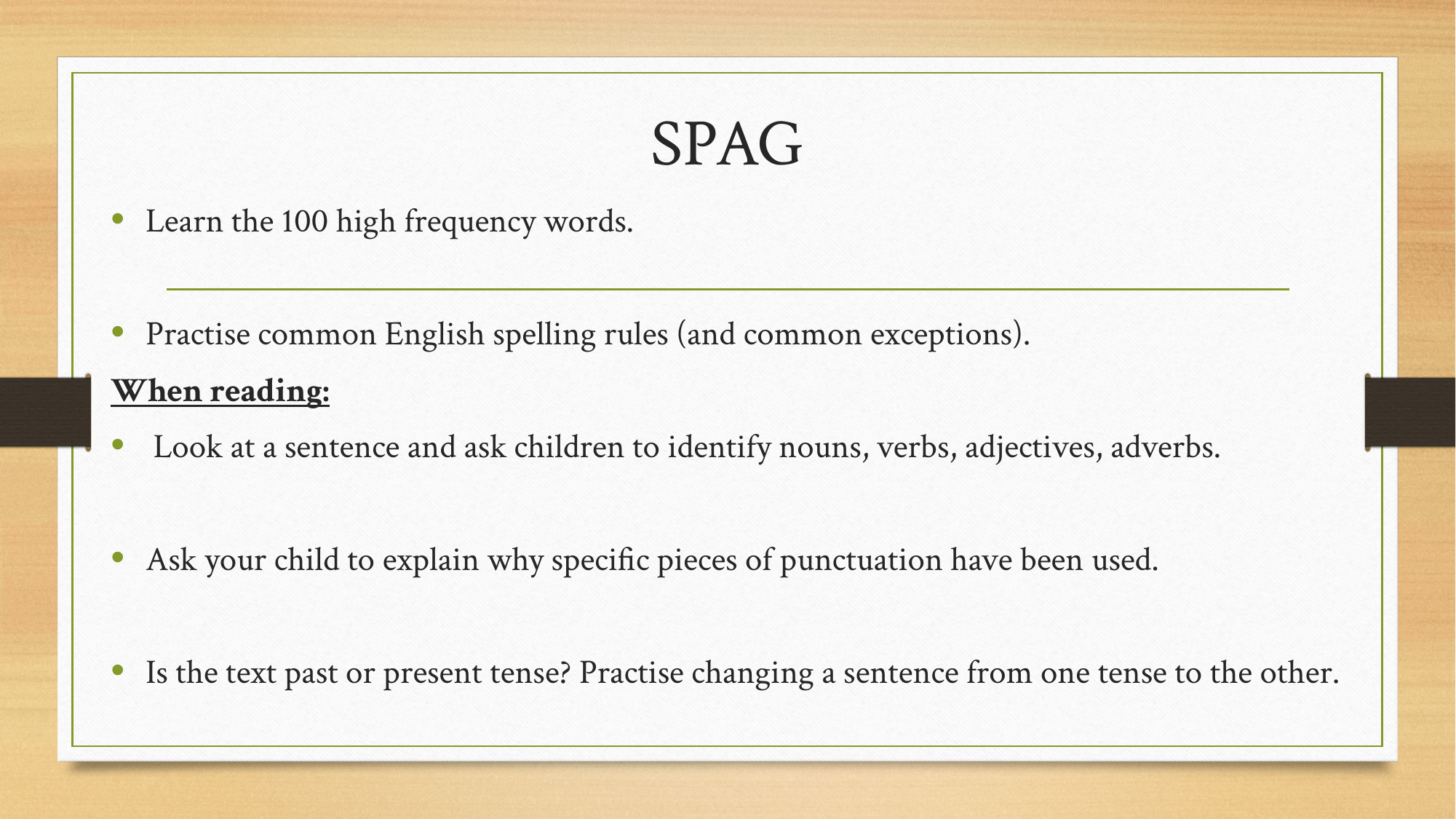

# SPAG
Learn the 100 high frequency words.

Practise common English spelling rules (and common exceptions).
When reading:
 Look at a sentence and ask children to identify nouns, verbs, adjectives, adverbs.

Ask your child to explain why specific pieces of punctuation have been used.

Is the text past or present tense? Practise changing a sentence from one tense to the other.